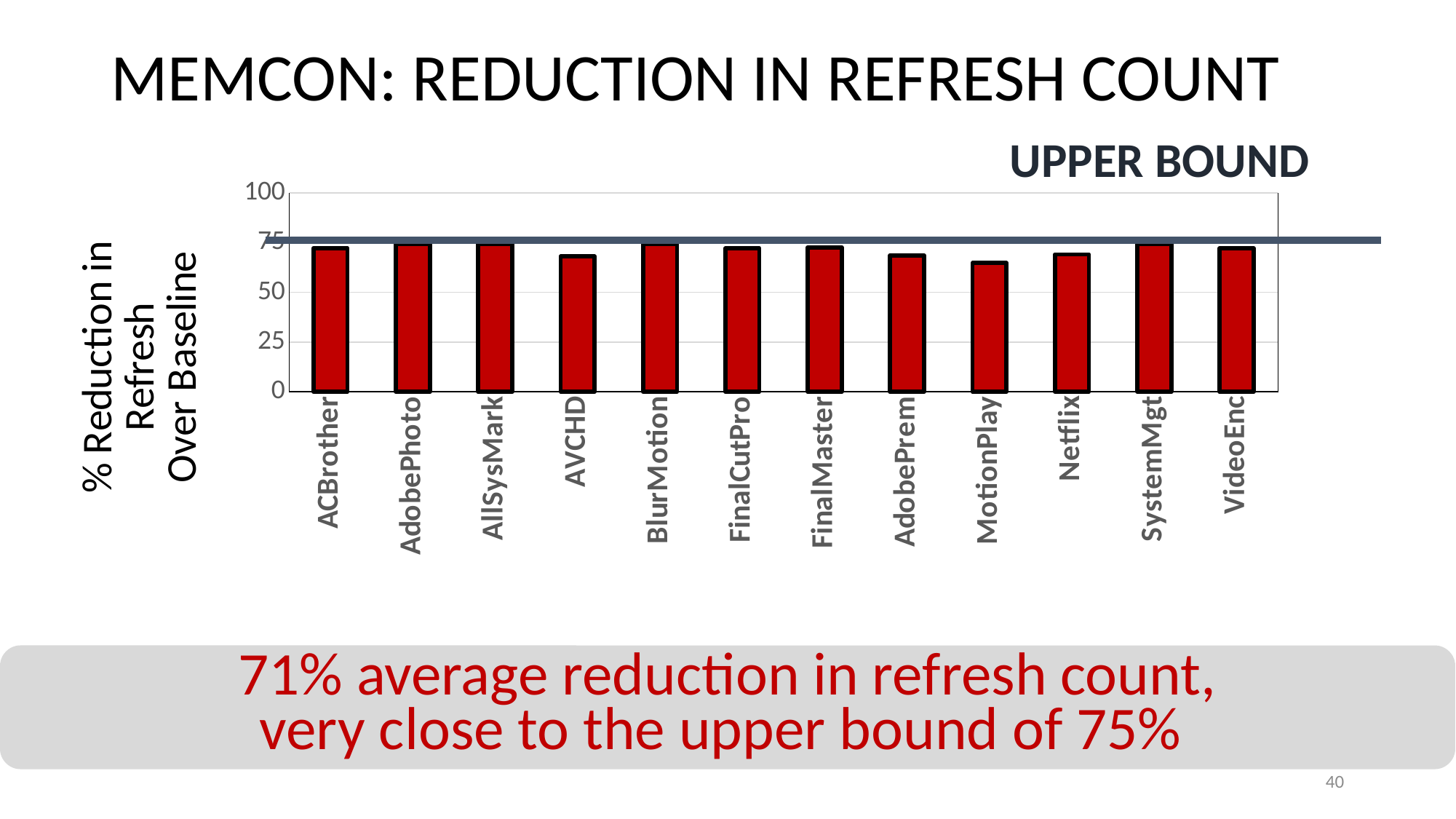

# MEMCON: REDUCTION IN REFRESH COUNT
UPPER BOUND

### Chart

| Category | Column1 |
|---|---|
| ACBrother | 72.27300975025057 |
| AdobePhoto | 74.17673488537385 |
| AllSysMark | 74.41593656885125 |
| AVCHD | 68.087563658063 |
| BlurMotion | 74.4285001057793 |
| FinalCutPro | 72.18890205798458 |
| FinalMaster | 72.64554392293223 |
| AdobePrem | 68.59984711420834 |
| MotionPlay | 64.74495405688694 |
| Netflix | 69.12858410558904 |
| SystemMgt | 74.43526120976055 |
| VideoEnc | 72.16505998339527 |
71% average reduction in refresh count,
very close to the upper bound of 75%
40